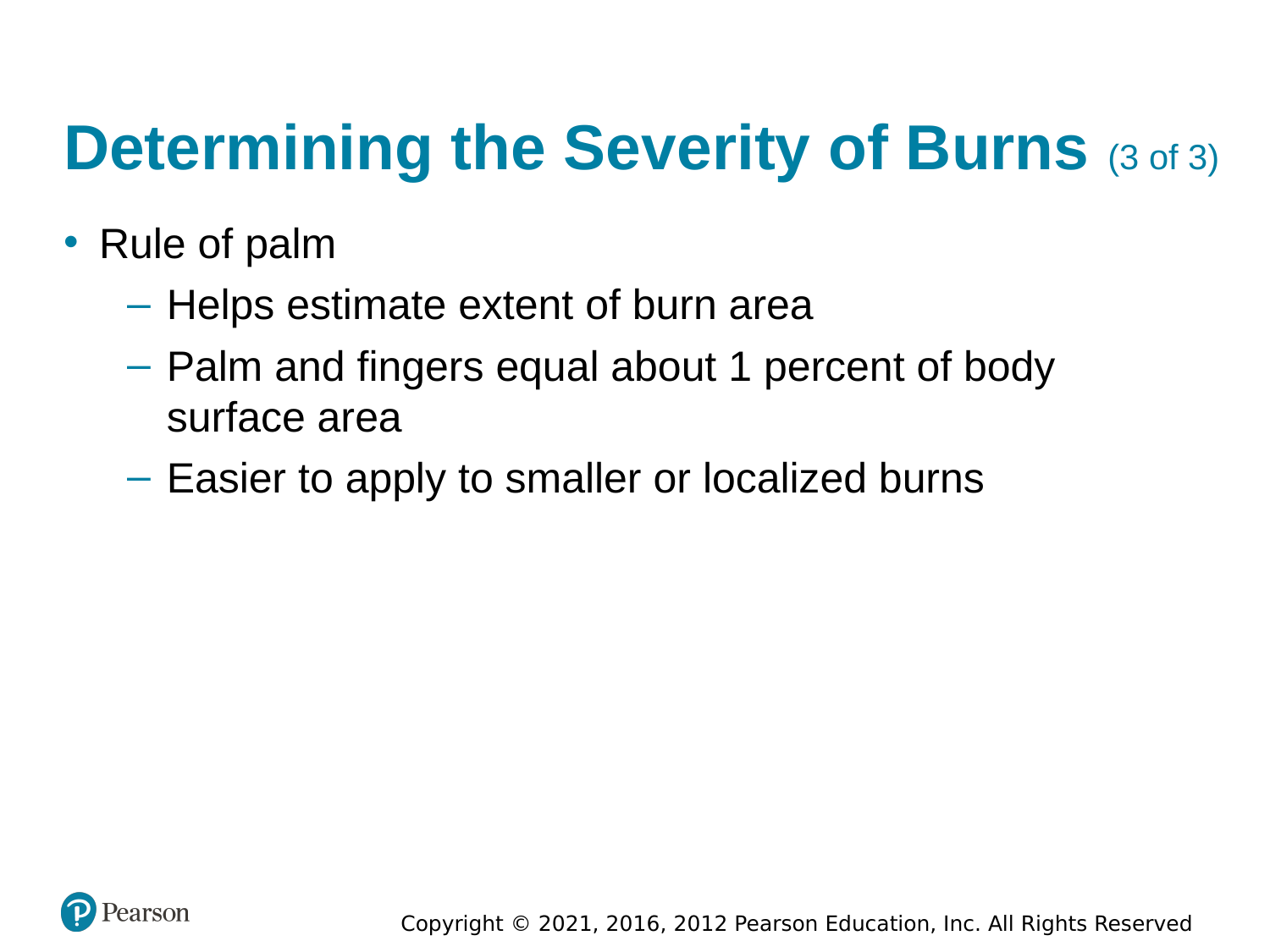

# Determining the Severity of Burns (3 of 3)
Rule of palm
Helps estimate extent of burn area
Palm and fingers equal about 1 percent of body surface area
Easier to apply to smaller or localized burns